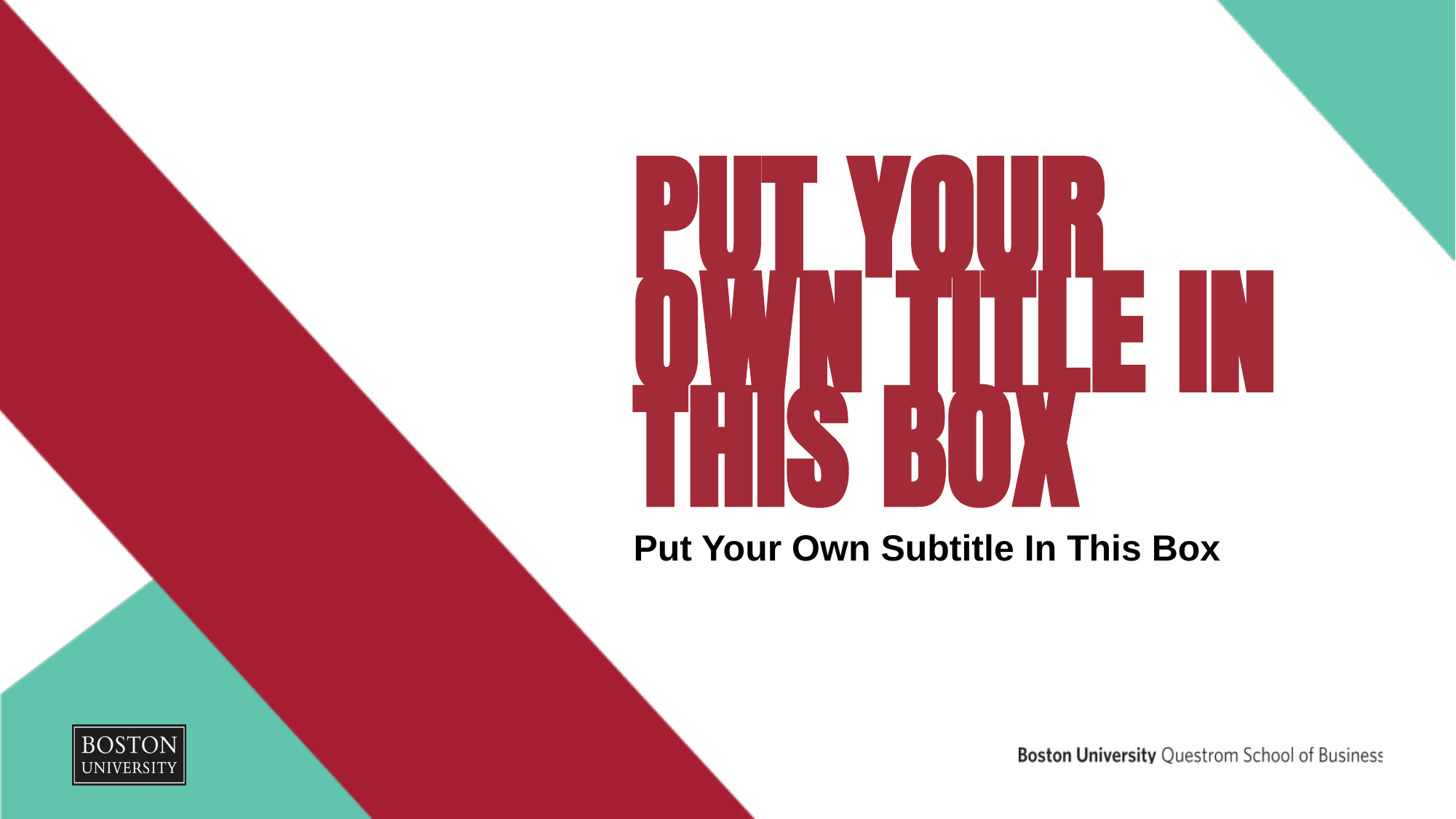

# PUT YOUR OWN TITLE IN THIS BOX
Put Your Own Subtitle In This Box